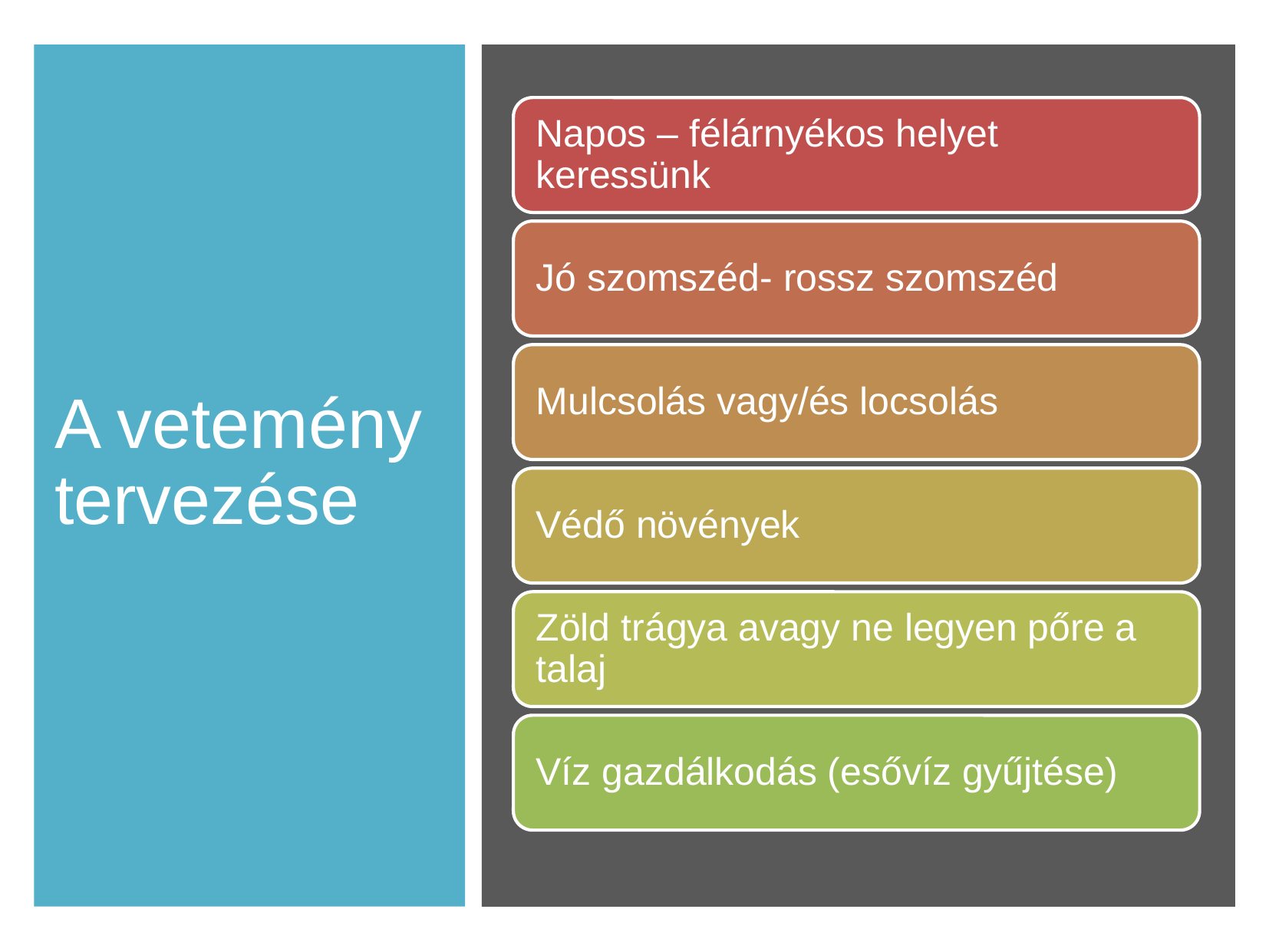

# A vetemény tervezése
Napos – félárnyékos helyet keressünk
Jó szomszéd- rossz szomszéd
Mulcsolás vagy/és locsolás
Védő növények
Zöld trágya avagy ne legyen pőre a talaj
Víz gazdálkodás (esővíz gyűjtése)